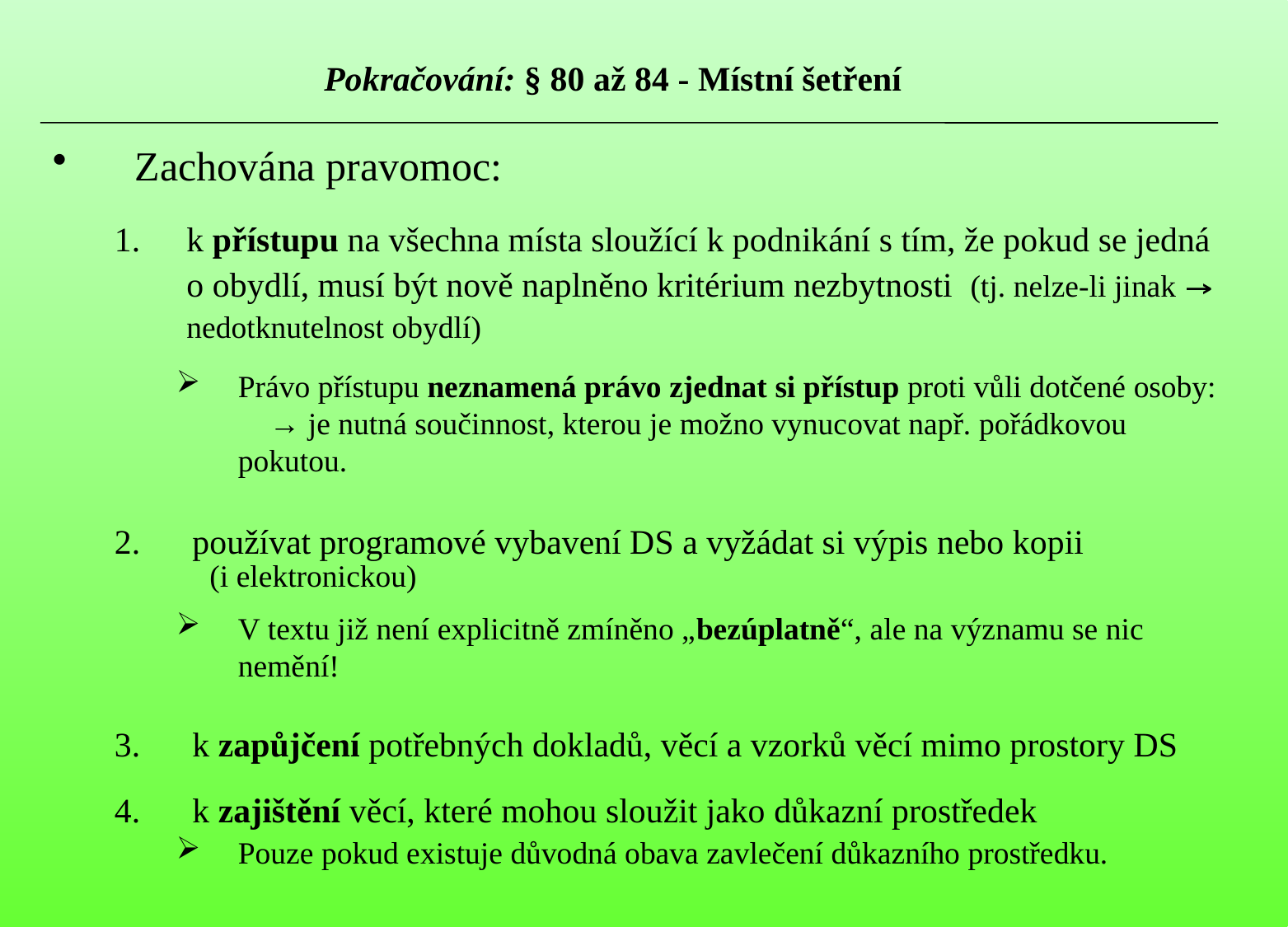

# Pokračování: § 80 až 84 - Místní šetření

Zachována pravomoc:

k přístupu na všechna místa sloužící k podnikání s tím, že pokud se jedná o obydlí, musí být nově naplněno kritérium nezbytnosti  (tj. nelze-li jinak → nedotknutelnost obydlí)

Právo přístupu neznamená právo zjednat si přístup proti vůli dotčené osoby:       → je nutná součinnost, kterou je možno vynucovat např. pořádkovou pokutou.

2.      používat programové vybavení DS a vyžádat si výpis nebo kopii
           (i elektronickou)

V textu již není explicitně zmíněno „bezúplatně“, ale na významu se nic nemění!

3.      k zapůjčení potřebných dokladů, věcí a vzorků věcí mimo prostory DS
4.      k zajištění věcí, které mohou sloužit jako důkazní prostředek
Pouze pokud existuje důvodná obava zavlečení důkazního prostředku.